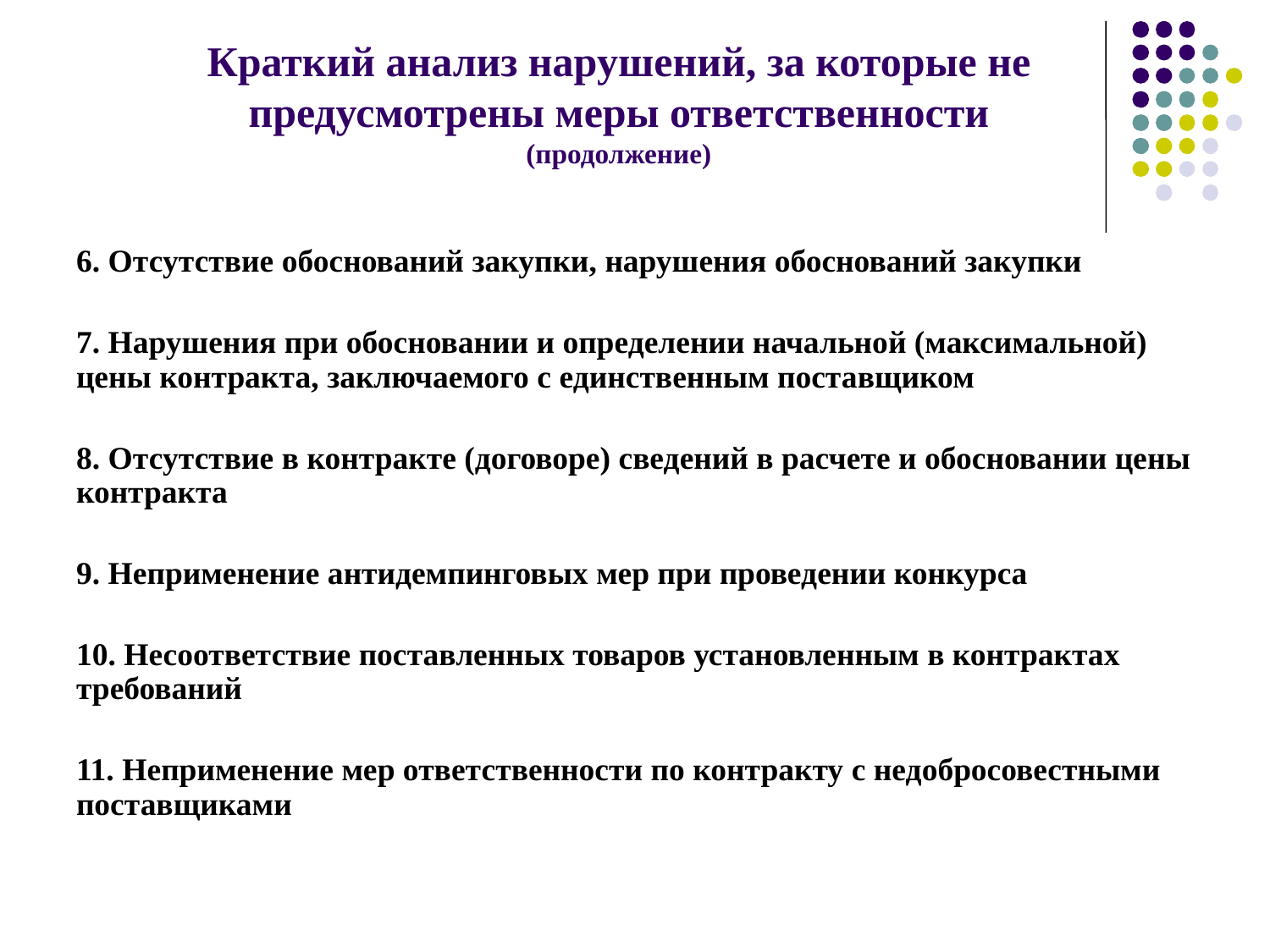

6. Отсутствие обоснований закупки, нарушения обоснований закупки

7. Нарушения при обосновании и определении начальной (максимальной) цены контракта, заключаемого с единственным поставщиком

8. Отсутствие в контракте (договоре) сведений в расчете и обосновании цены контракта

9. Неприменение антидемпинговых мер при проведении конкурса

10. Несоответствие поставленных товаров установленным в контрактах требований

11. Неприменение мер ответственности по контракту с недобросовестными поставщиками
# Краткий анализ нарушений, за которые не предусмотрены меры ответственности (продолжение)